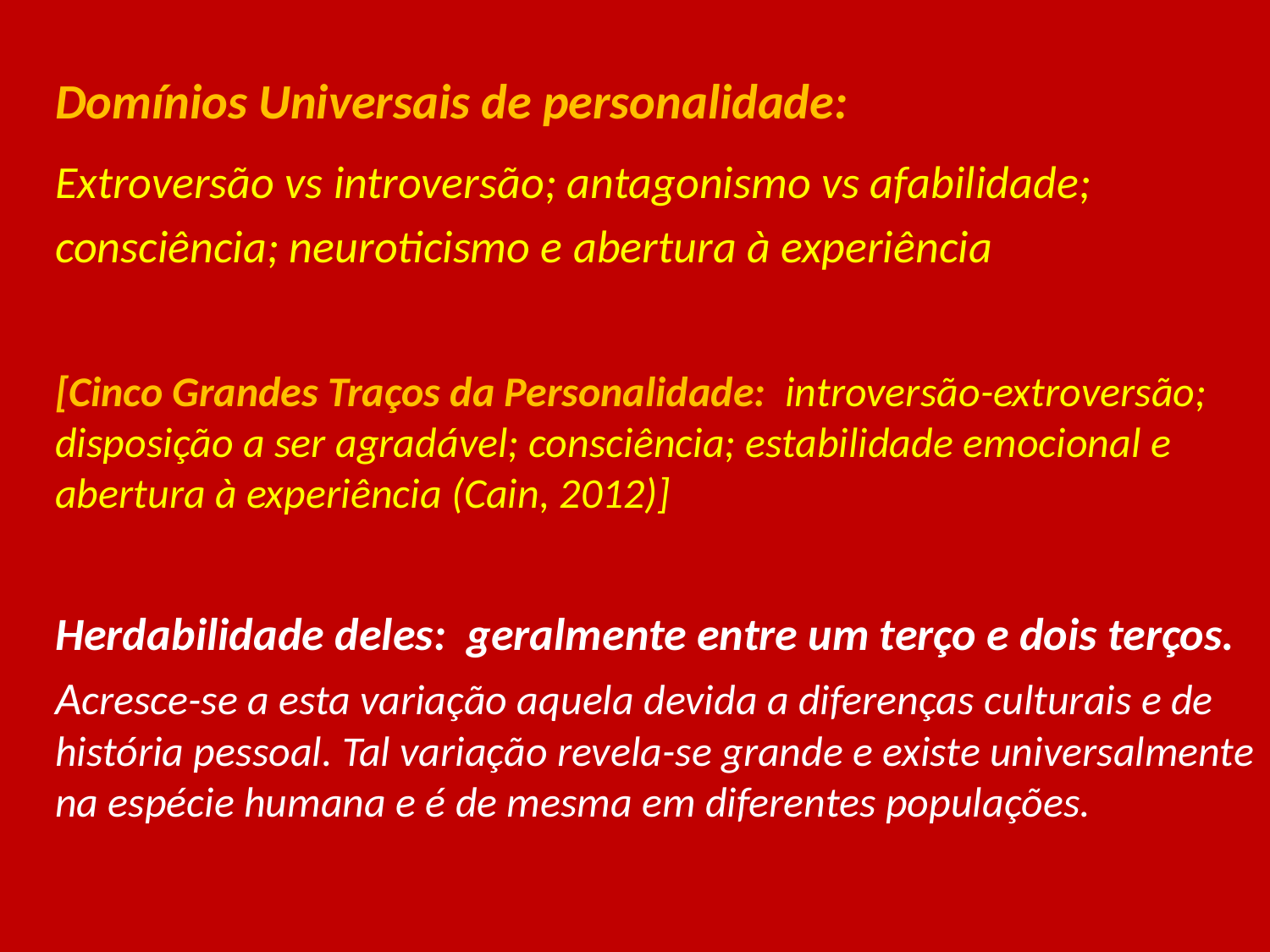

#
Domínios Universais de personalidade:

Extroversão vs introversão; antagonismo vs afabilidade;
consciência; neuroticismo e abertura à experiência

[Cinco Grandes Traços da Personalidade:  introversão-extroversão; disposição a ser agradável; consciência; estabilidade emocional e abertura à experiência (Cain, 2012)]

Herdabilidade deles:  geralmente entre um terço e dois terços.
Acresce-se a esta variação aquela devida a diferenças culturais e de história pessoal. Tal variação revela-se grande e existe universalmente na espécie humana e é de mesma em diferentes populações.